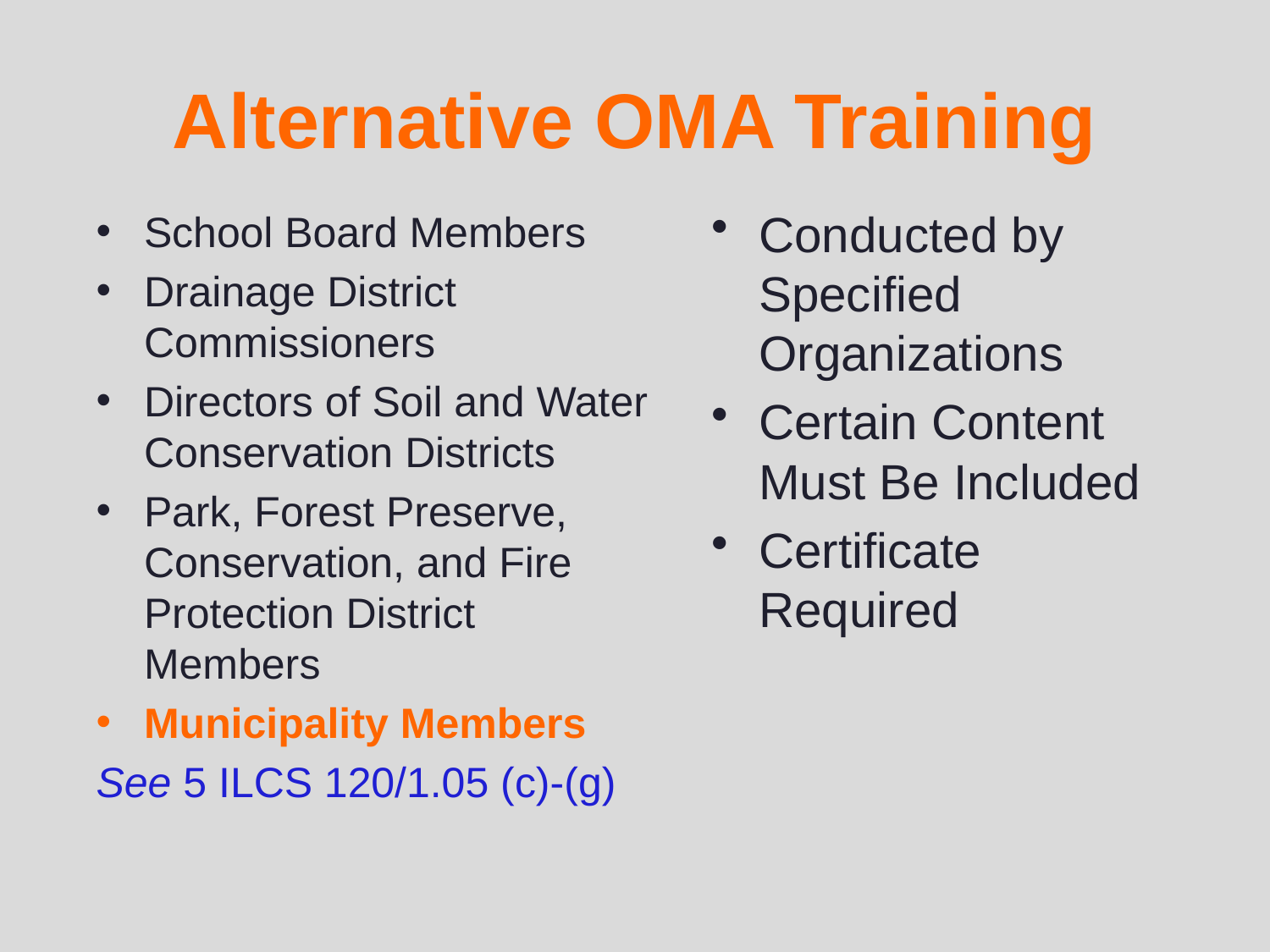

# Alternative OMA Training
Conducted by Specified Organizations
Certain Content Must Be Included
Certificate Required

School Board Members
Drainage District Commissioners
Directors of Soil and Water Conservation Districts
Park, Forest Preserve, Conservation, and Fire Protection District Members
Municipality Members
See 5 ILCS 120/1.05 (c)-(g)